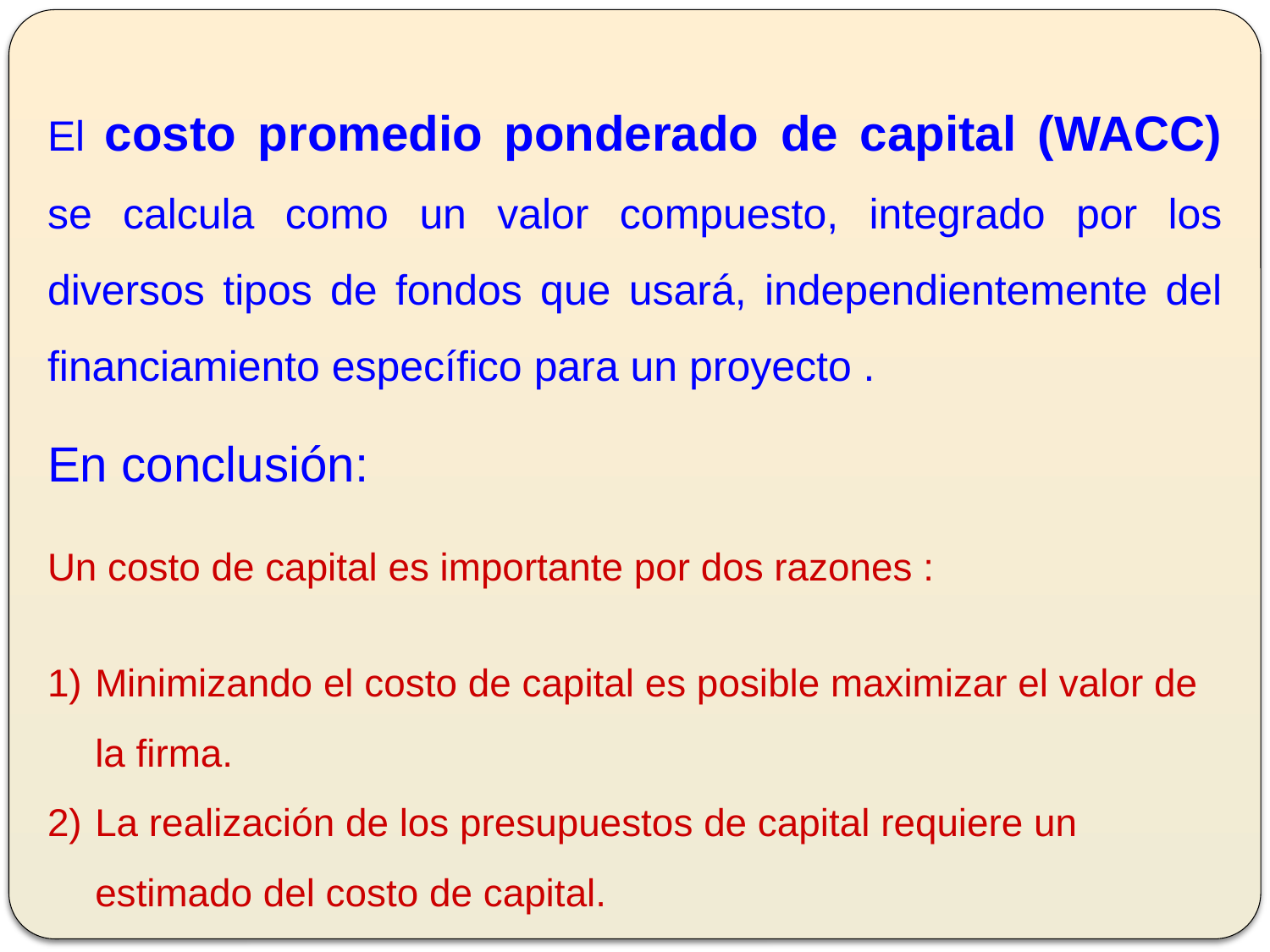

El costo promedio ponderado de capital (WACC) se calcula como un valor compuesto, integrado por los diversos tipos de fondos que usará, independientemente del financiamiento específico para un proyecto .
En conclusión:

Un costo de capital es importante por dos razones :

Minimizando el costo de capital es posible maximizar el valor de la firma.
La realización de los presupuestos de capital requiere un estimado del costo de capital.